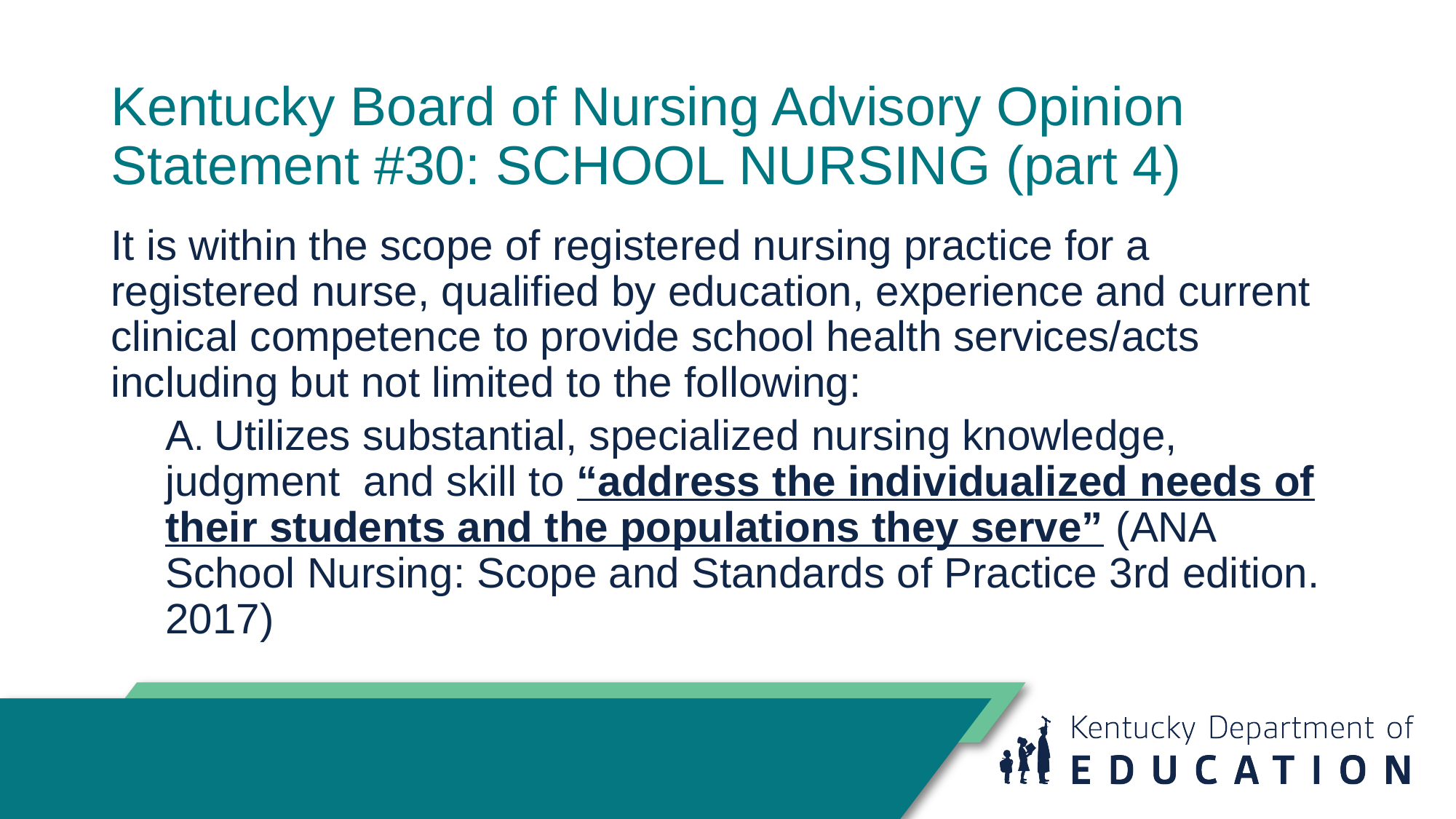

# Kentucky Board of Nursing Advisory Opinion Statement #30: SCHOOL NURSING (part 4)
It is within the scope of registered nursing practice for a registered nurse, qualified by education, experience and current clinical competence to provide school health services/acts including but not limited to the following:
A. Utilizes substantial, specialized nursing knowledge, judgment  and skill to “address the individualized needs of their students and the populations they serve” (ANA School Nursing: Scope and Standards of Practice 3rd edition. 2017)